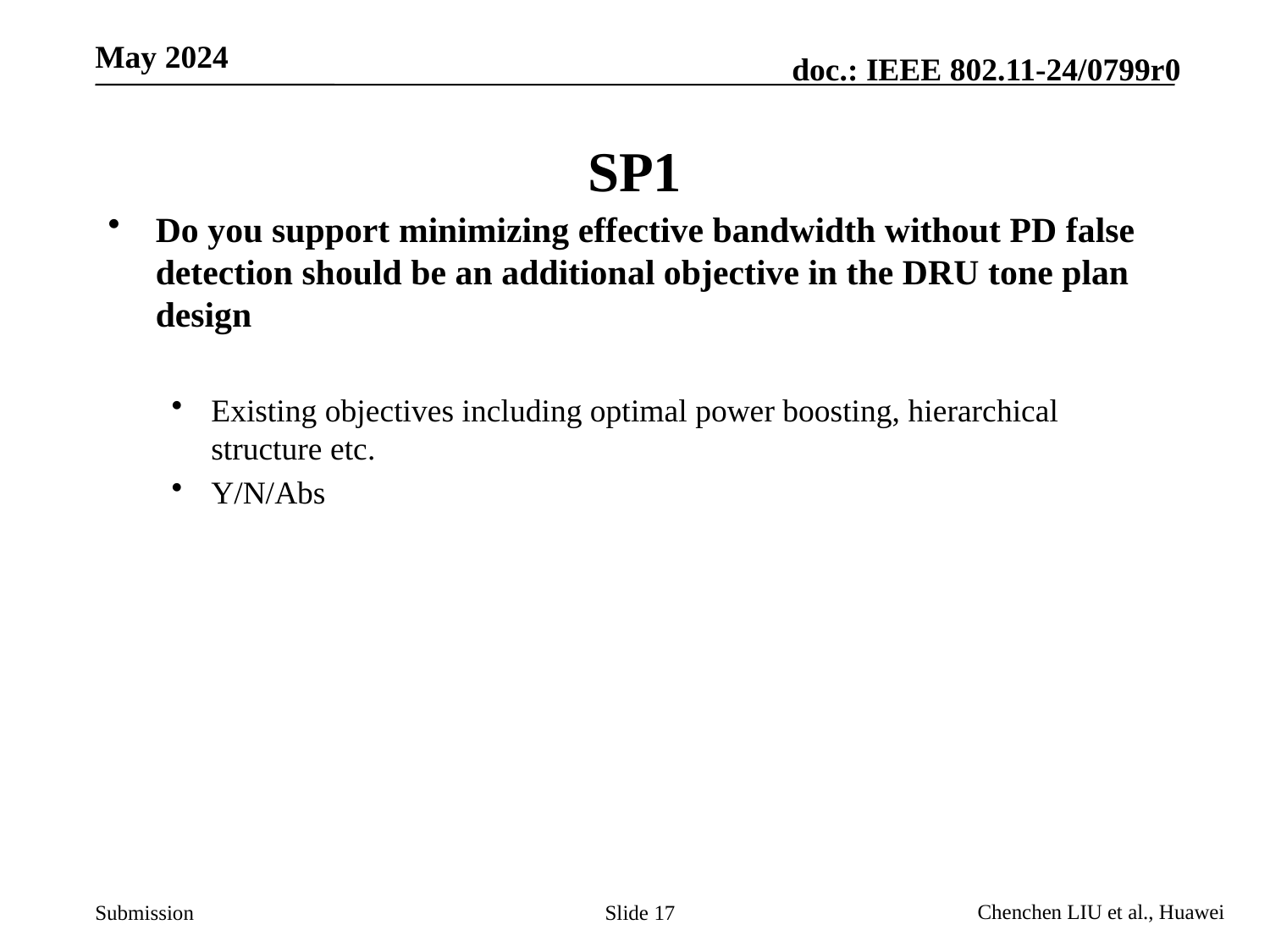

# SP1
Do you support minimizing effective bandwidth without PD false detection should be an additional objective in the DRU tone plan design

Existing objectives including optimal power boosting, hierarchical structure etc.
Y/N/Abs
Slide 17